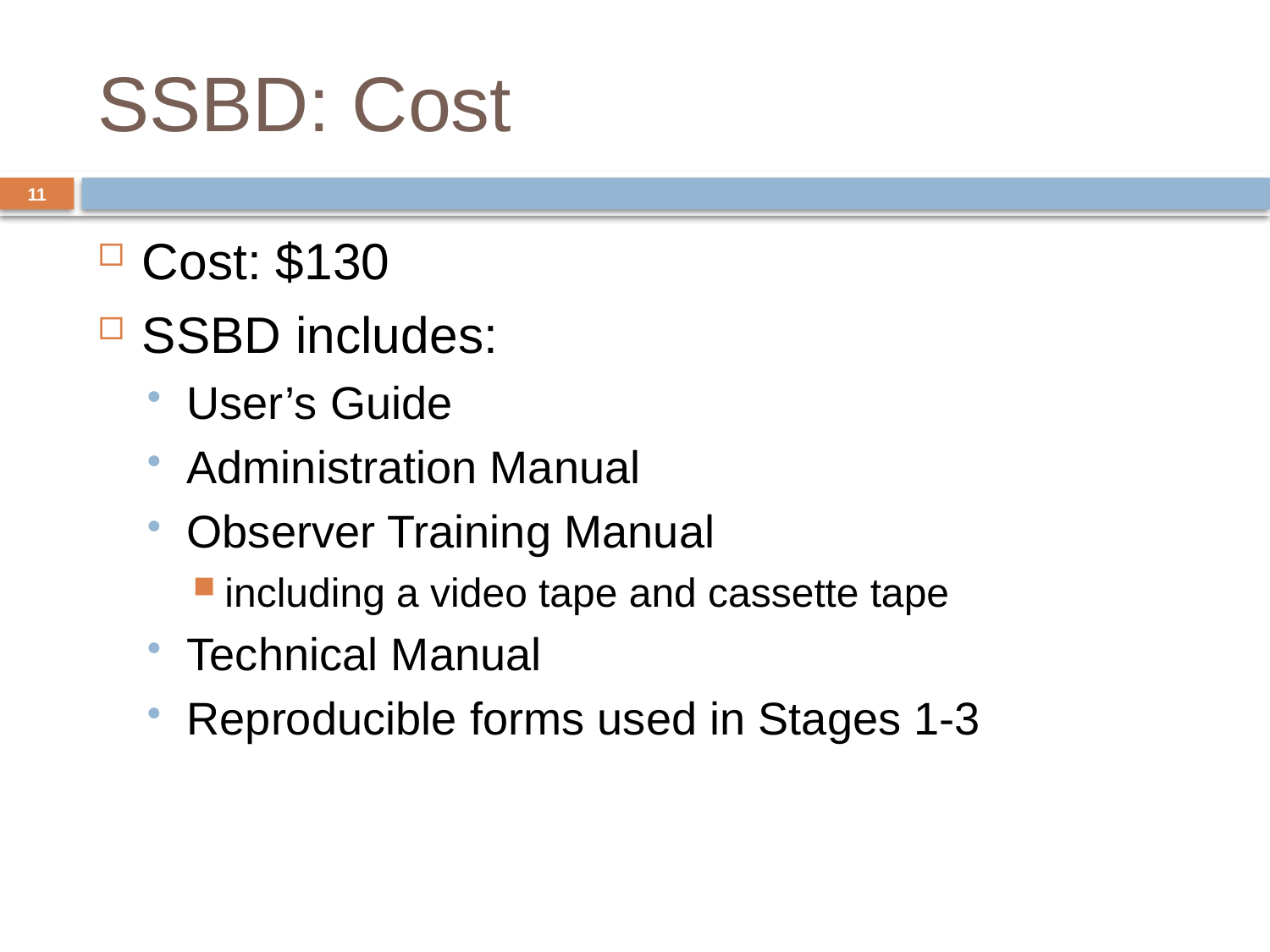

# SSBD: Cost
11
Cost: $130
SSBD includes:
User’s Guide
Administration Manual
Observer Training Manual
including a video tape and cassette tape
Technical Manual
Reproducible forms used in Stages 1-3